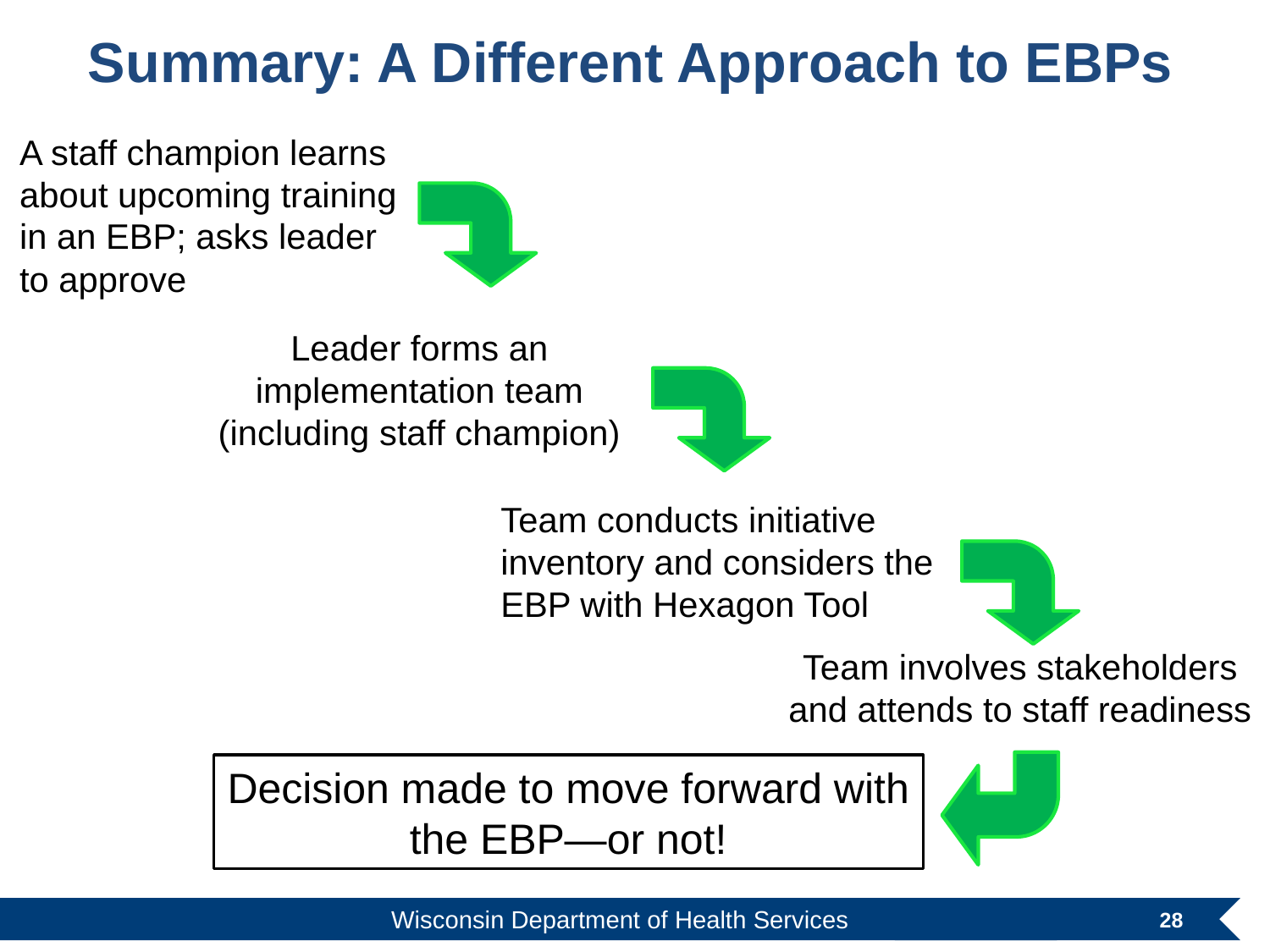

Summary: A Different Approach to EBPs
A staff champion learns about upcoming training in an EBP; asks leader to approve

Leader forms an implementation team (including staff champion)

Team conducts initiative inventory and considers the EBP with Hexagon Tool

Team involves stakeholders and attends to staff readiness

Decision made to move forward with the EBP—or not!